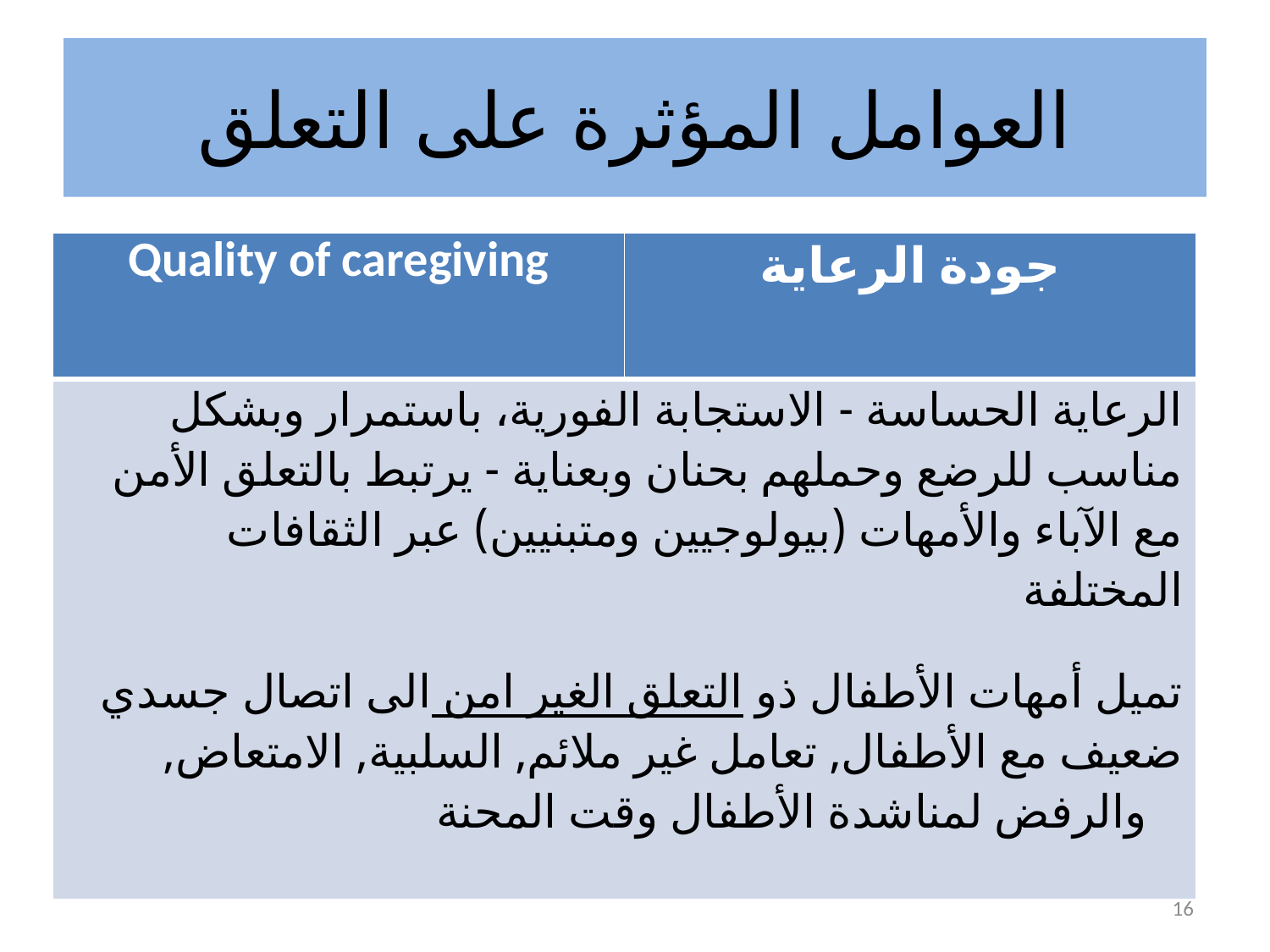

# العوامل المؤثرة على التعلق

| Quality of caregiving | جودة الرعاية |
| --- | --- |
| الرعاية الحساسة - الاستجابة الفورية، باستمرار وبشكل مناسب للرضع وحملهم بحنان وبعناية - يرتبط بالتعلق الأمن مع الآباء والأمهات (بيولوجيين ومتبنيين) عبر الثقافات المختلفة تميل أمهات الأطفال ذو التعلق الغير امن الى اتصال جسدي ضعيف مع الأطفال, تعامل غير ملائم, السلبية, الامتعاض, والرفض لمناشدة الأطفال وقت المحنة |  |
16